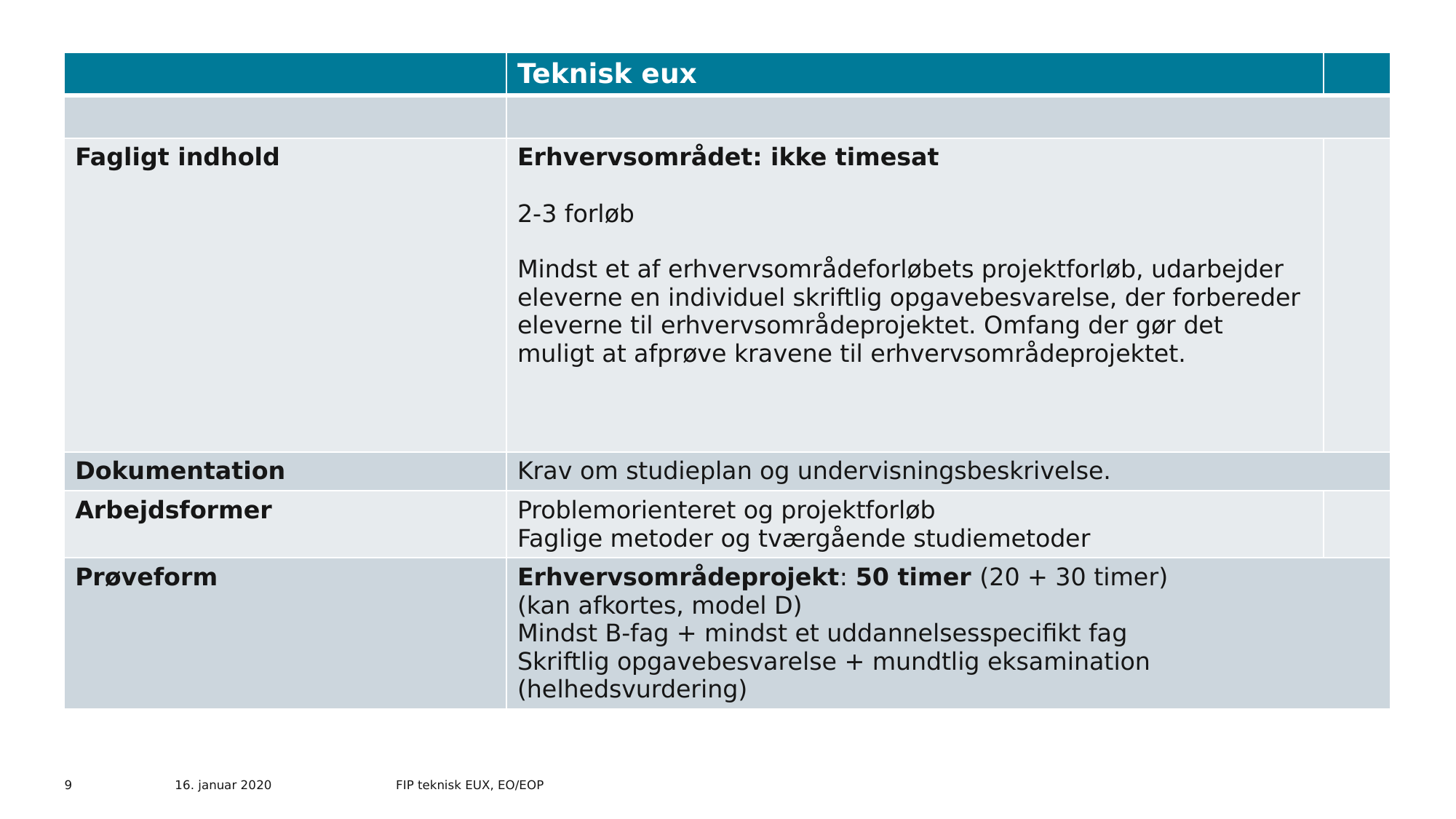

|  | Teknisk eux |  |
| --- | --- | --- |
|  |  |  |
| Fagligt indhold | Erhvervsområdet: ikke timesat 2-3 forløb Mindst et af erhvervsområdeforløbets projektforløb, udarbejder eleverne en individuel skriftlig opgavebesvarelse, der forbereder eleverne til erhvervsområdeprojektet. Omfang der gør det muligt at afprøve kravene til erhvervsområdeprojektet. |  |
| Dokumentation | Krav om studieplan og undervisningsbeskrivelse. |  |
| Arbejdsformer | Problemorienteret og projektforløb Faglige metoder og tværgående studiemetoder |  |
| Prøveform | Erhvervsområdeprojekt: 50 timer (20 + 30 timer) (kan afkortes, model D) Mindst B-fag + mindst et uddannelsesspecifikt fag Skriftlig opgavebesvarelse + mundtlig eksamination (helhedsvurdering) |  |
#

9
16. januar 2020
FIP teknisk EUX, EO/EOP